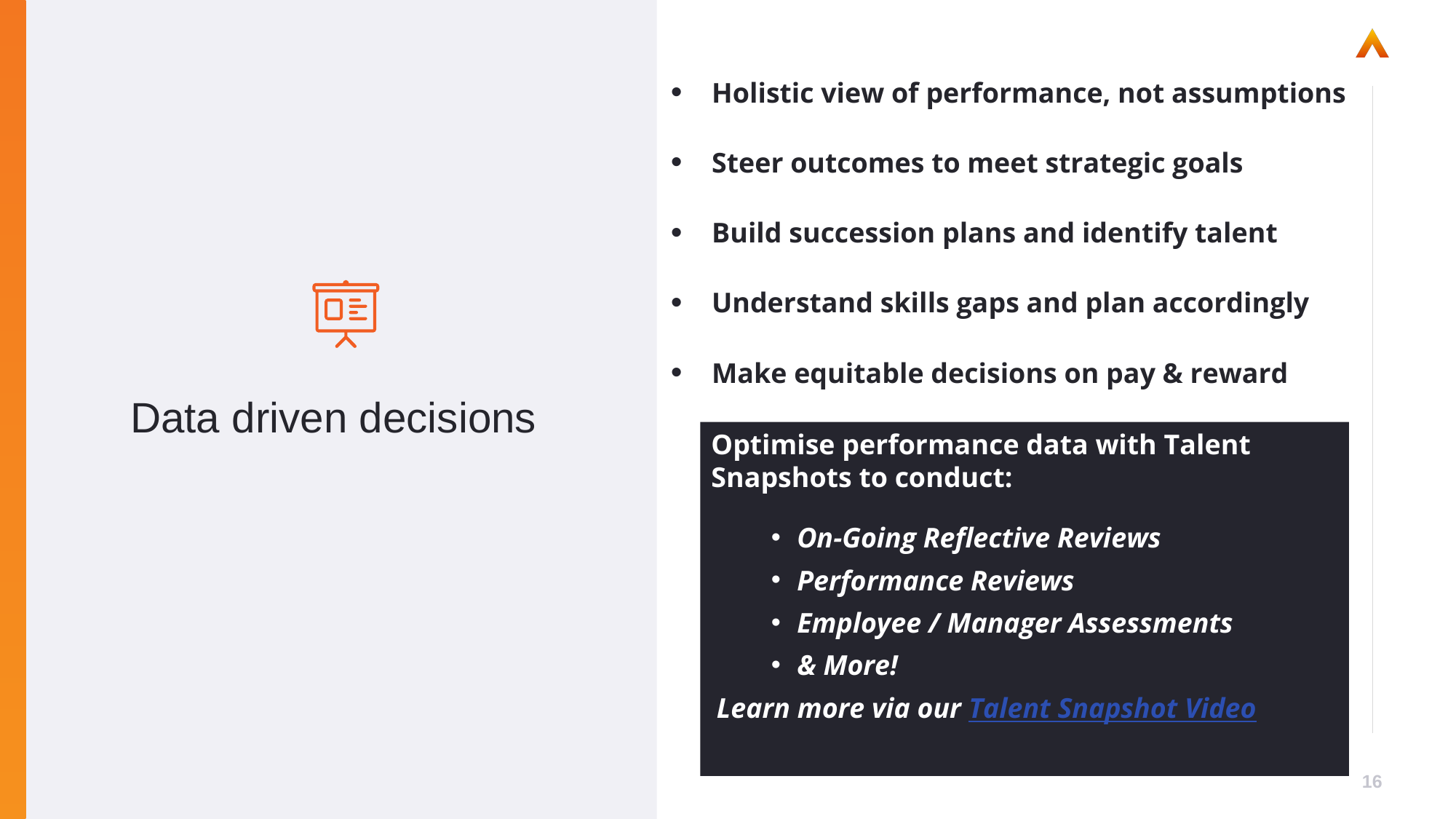

Holistic view of performance, not assumptions
Steer outcomes to meet strategic goals
Build succession plans and identify talent
Understand skills gaps and plan accordingly
Make equitable decisions on pay & reward

Data driven decisions
Optimise performance data with Talent Snapshots to conduct:
On-Going Reflective Reviews
Performance Reviews
Employee / Manager Assessments
& More!
Learn more via our Talent Snapshot Video

16